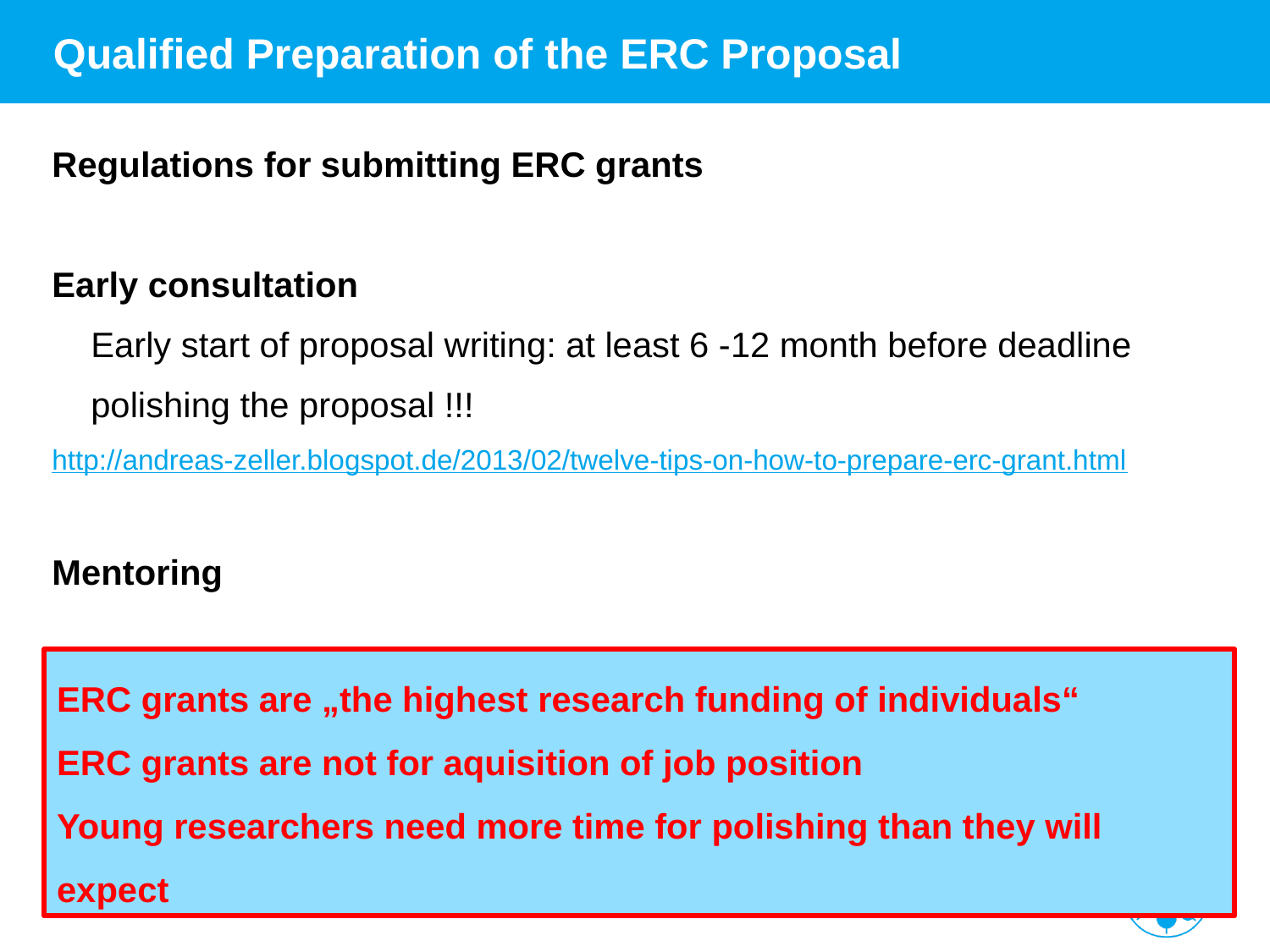

# Qualified Preparation of the ERC Proposal
Regulations for submitting ERC grants

Early consultation
    Early start of proposal writing: at least 6 -12 month before deadline
    polishing the proposal !!!
http://andreas-zeller.blogspot.de/2013/02/twelve-tips-on-how-to-prepare-erc-grant.html

Mentoring

ERC grants are „the highest research funding of individuals“
ERC grants are not for aquisition of job position
Young researchers need more time for polishing than they will expect